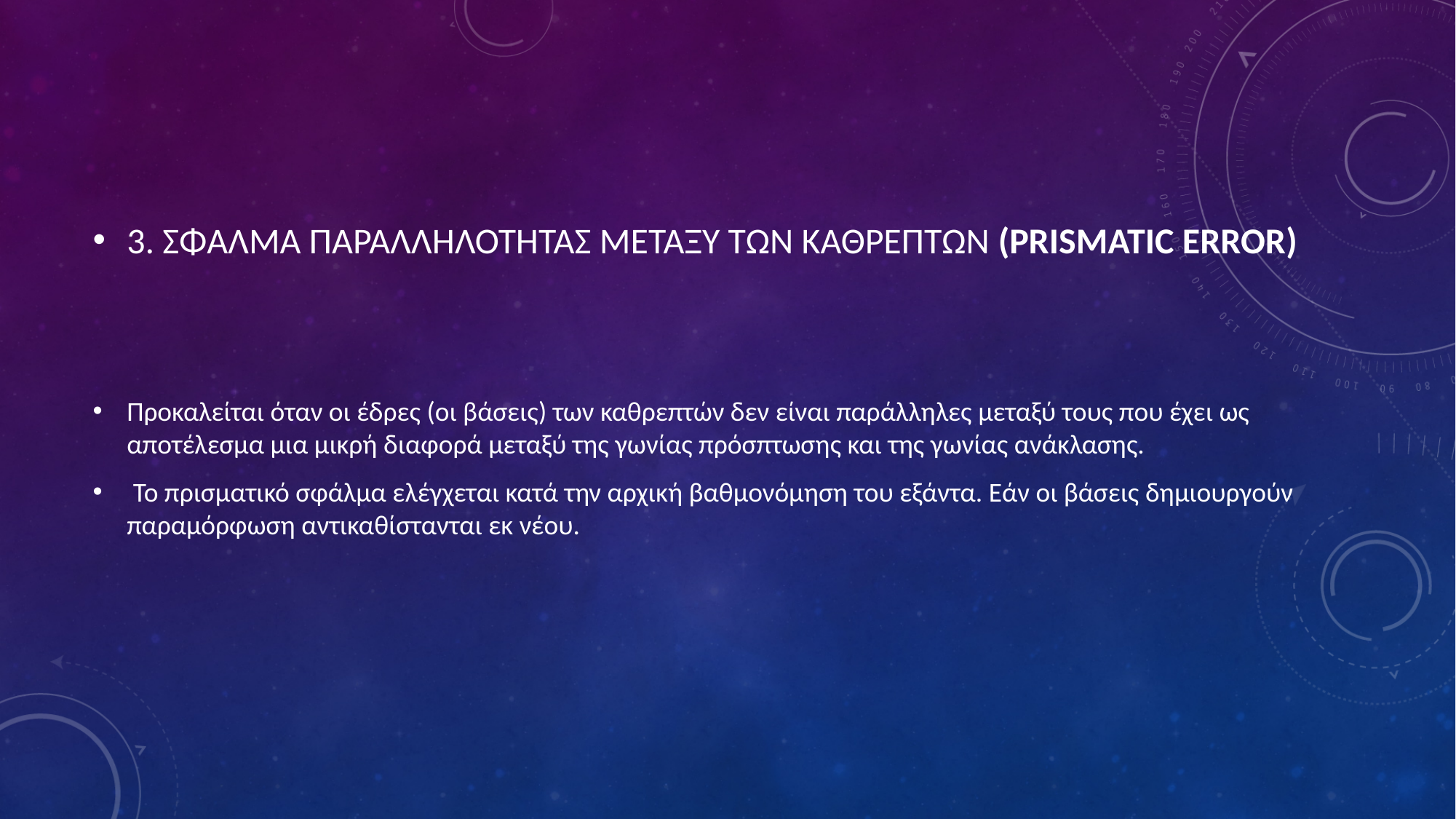

3. ΣΦΑΛΜΑ ΠΑΡΑΛΛΗΛΟΤΗΤΑΣ ΜΕΤΑΞΥ ΤΩΝ ΚΑΘΡΕΠΤΩΝ (PRISMATIC ERROR)

Προκαλείται όταν οι έδρες (οι βάσεις) των καθρεπτών δεν είναι παράλληλες μεταξύ τους που έχει ως  αποτέλεσμα μια μικρή διαφορά μεταξύ της γωνίας πρόσπτωσης και της γωνίας ανάκλασης.
 Το πρισματικό σφάλμα ελέγχεται κατά την αρχική βαθμονόμηση του εξάντα. Εάν οι βάσεις δημιουργούν παραμόρφωση αντικαθίστανται εκ νέου.